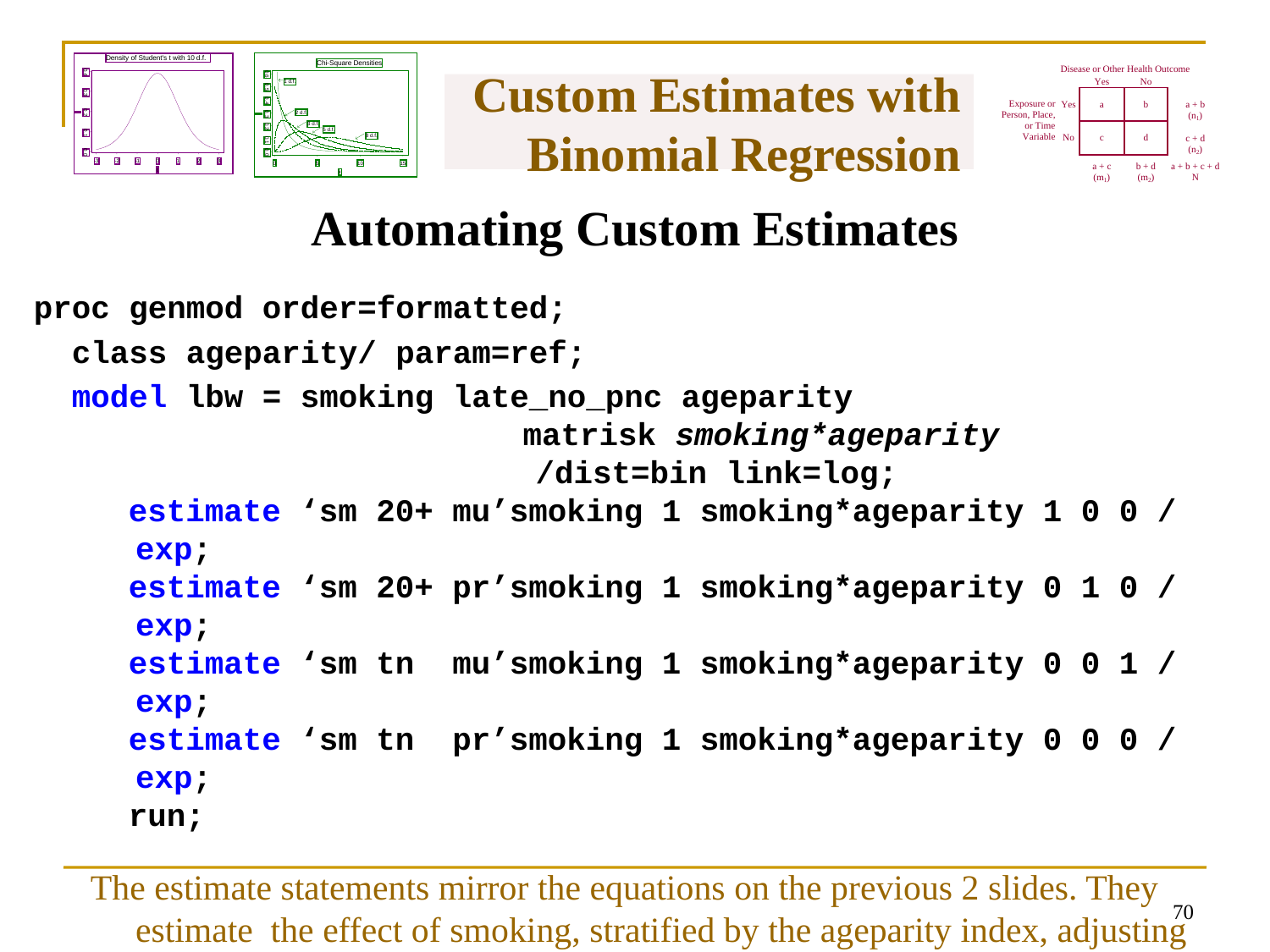

# Custom Estimates with Binomial Regression
Automating Custom Estimates

proc genmod order=formatted;
  class ageparity/ param=ref;
  model lbw = smoking late_no_pnc ageparity
			       matrisk smoking*ageparity
				 /dist=bin link=log;
  estimate ‘sm 20+ mu’smoking 1 smoking*ageparity 1 0 0 / exp;
  estimate ‘sm 20+ pr’smoking 1 smoking*ageparity 0 1 0 / exp;
  estimate ‘sm tn  mu’smoking 1 smoking*ageparity 0 0 1 / exp;
  estimate ‘sm tn  pr’smoking 1 smoking*ageparity 0 0 0 / exp;
  run;

The estimate statements mirror the equations on the previous 2 slides. They estimate  the effect of smoking, stratified by the ageparity index, adjusting for or regardless of the values of late_no_pnc and matrisk.
70